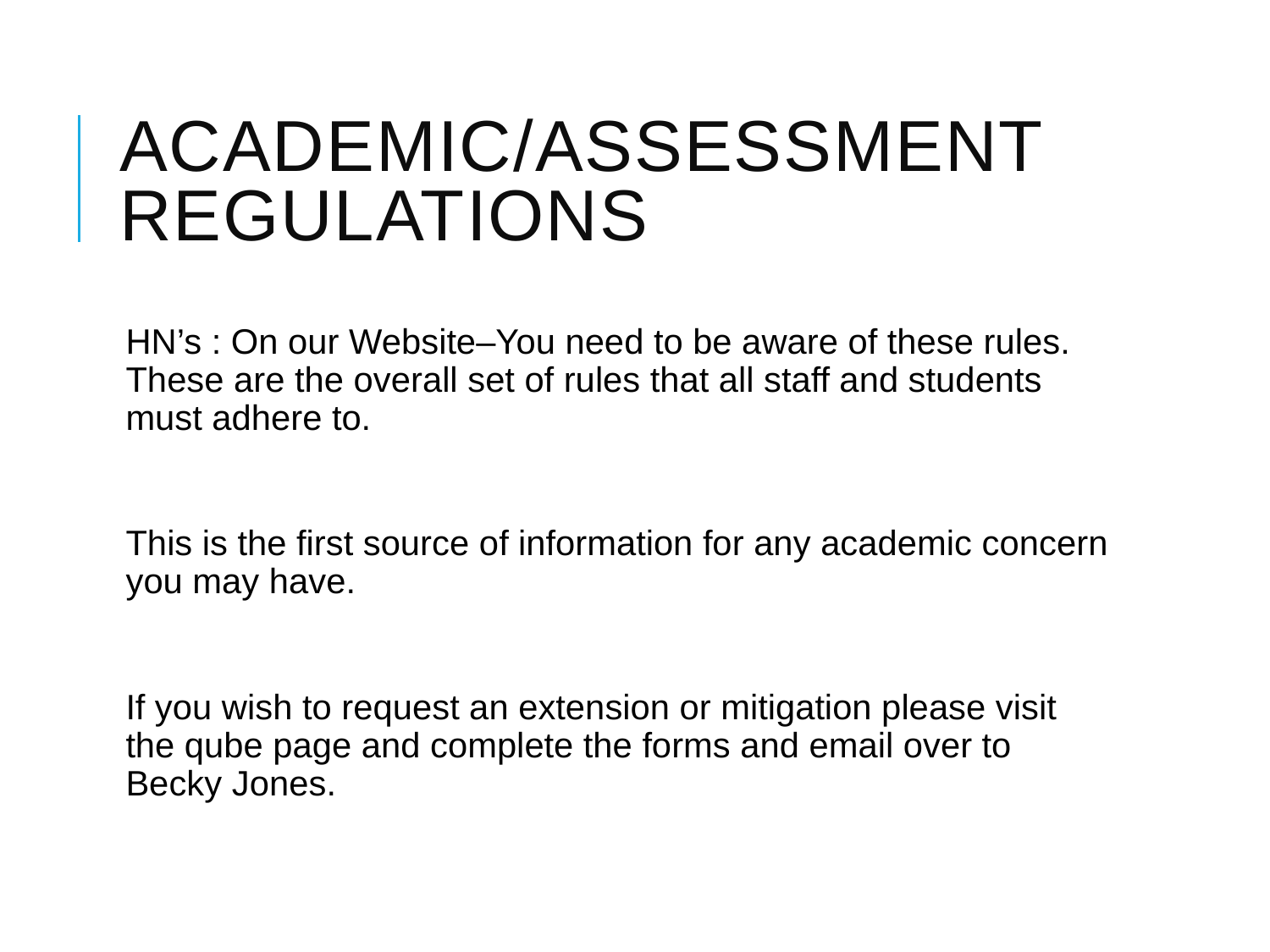

# Academic/Assessment Regulations
HN’s : On our Website–You need to be aware of these rules. These are the overall set of rules that all staff and students must adhere to.

This is the first source of information for any academic concern you may have.

If you wish to request an extension or mitigation please visit the qube page and complete the forms and email over to Becky Jones.